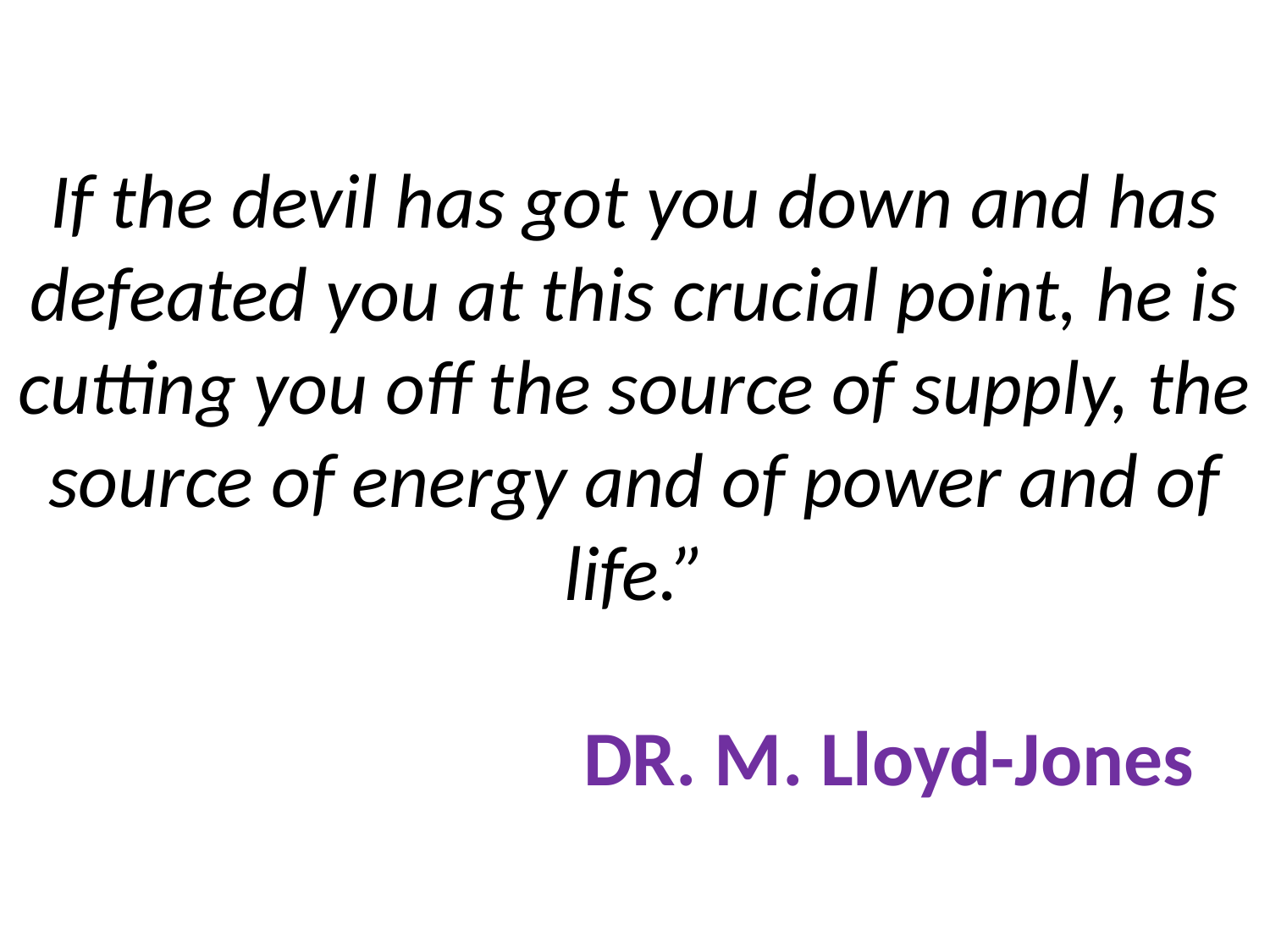

# If the devil has got you down and has defeated you at this crucial point, he is cutting you off the source of supply, the source of energy and of power and of life.”   DR. M. Lloyd-Jones